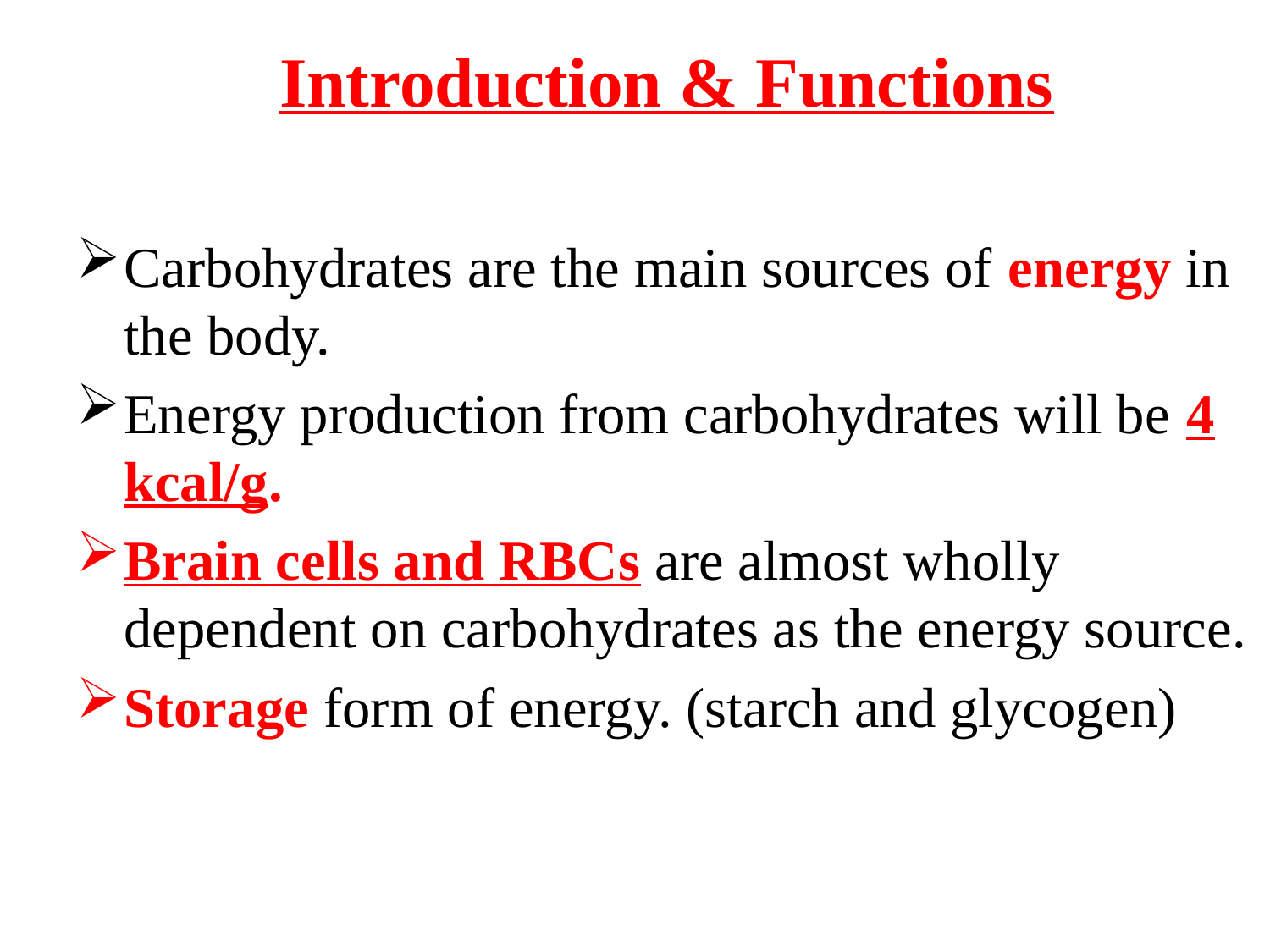

Introduction & Functions

Carbohydrates are the main sources of energy in the body.
Energy production from carbohydrates will be 4 kcal/g.
Brain cells and RBCs are almost wholly dependent on carbohydrates as the energy source.
Storage form of energy. (starch and glycogen)